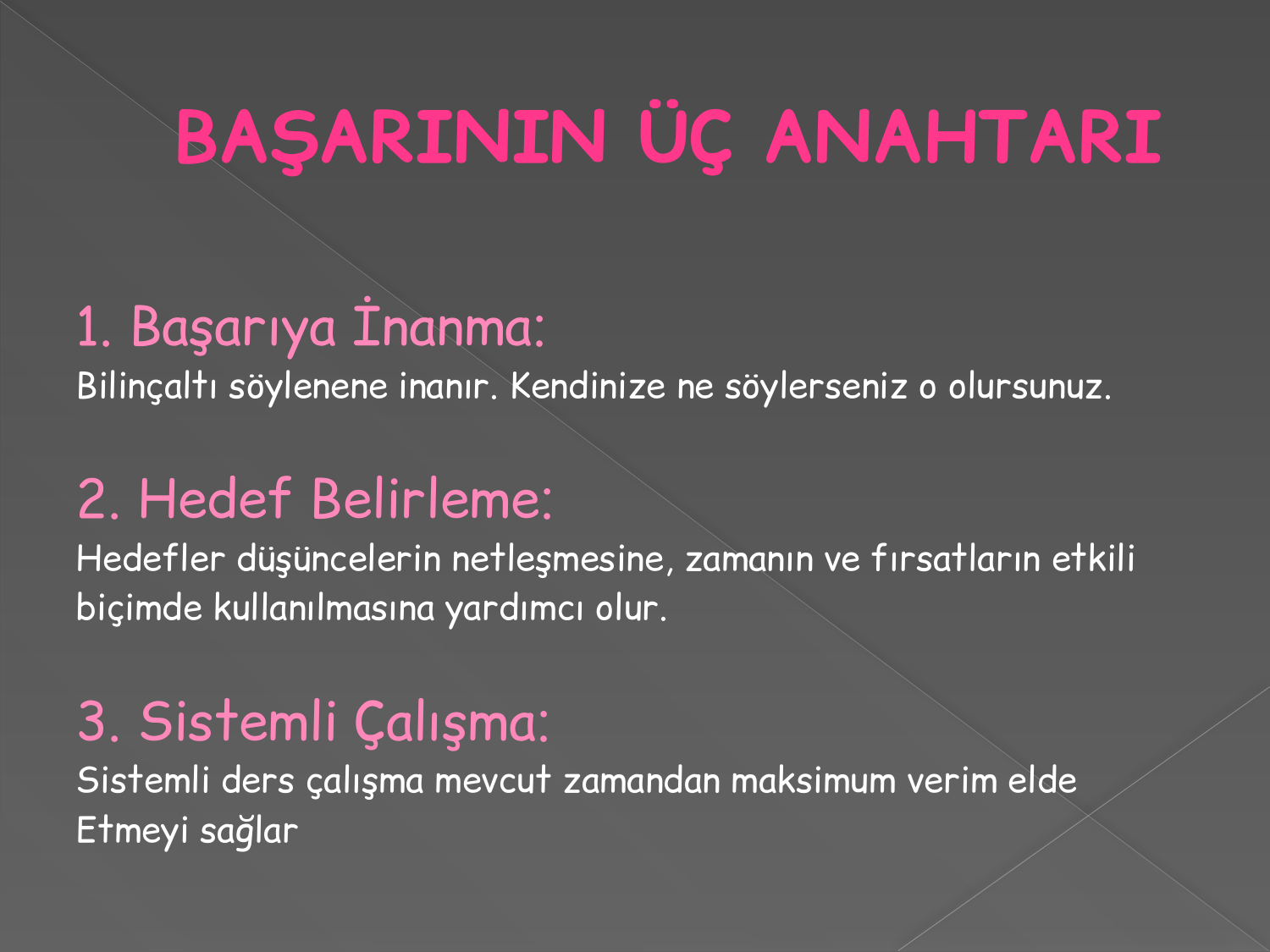

# BAŞARININ ÜÇ ANAHTARI
1. Başarıya İnanma:
Bilinçaltı söylenene inanır. Kendinize ne söylerseniz o olursunuz.

2. Hedef Belirleme:
Hedefler düşüncelerin netleşmesine, zamanın ve fırsatların etkili
biçimde kullanılmasına yardımcı olur.

3. Sistemli Çalışma:
Sistemli ders çalışma mevcut zamandan maksimum verim elde
Etmeyi sağlar